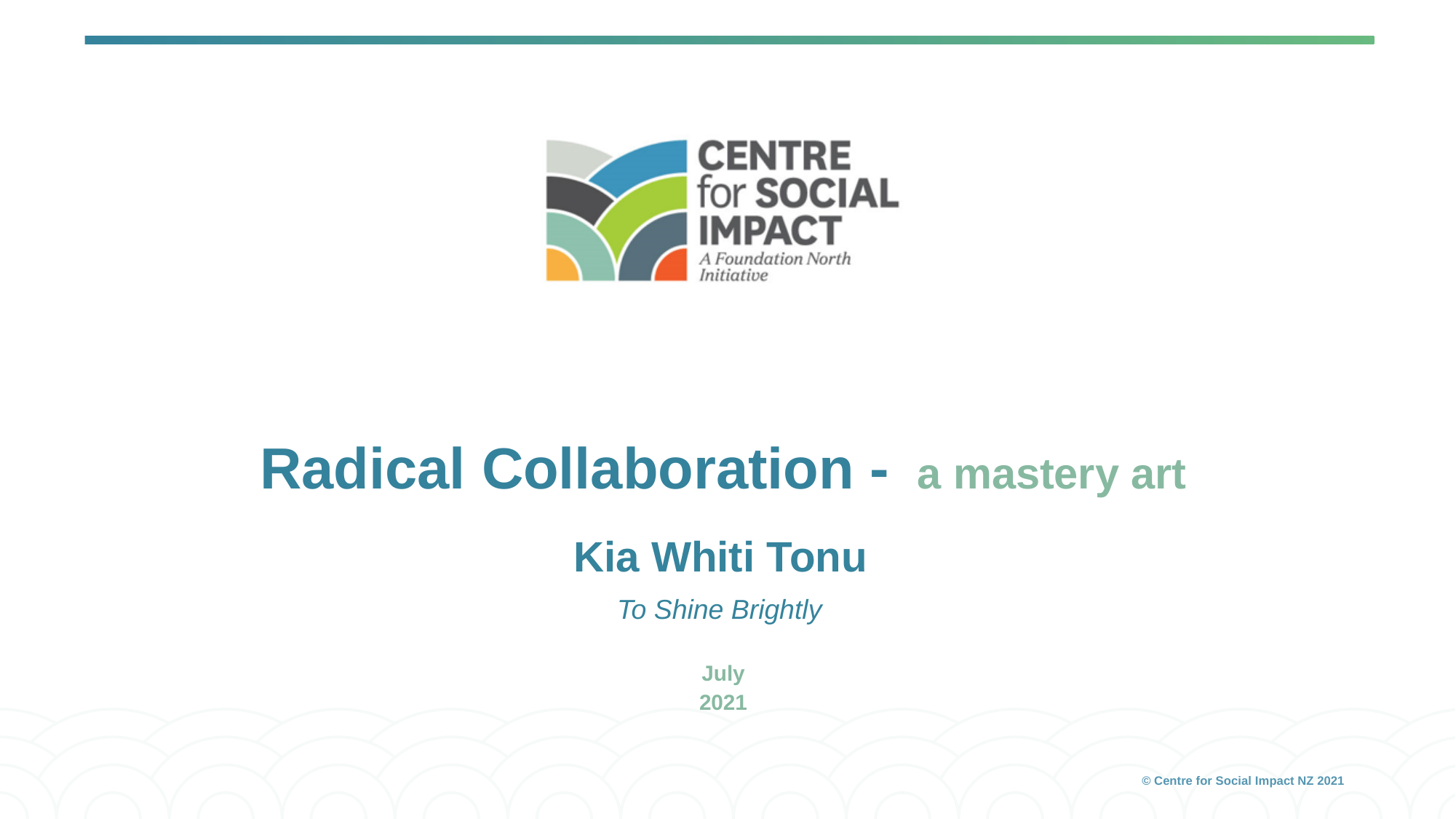

# Radical Collaboration -  a mastery art
Kia Whiti Tonu

To Shine Brightly

July 2021